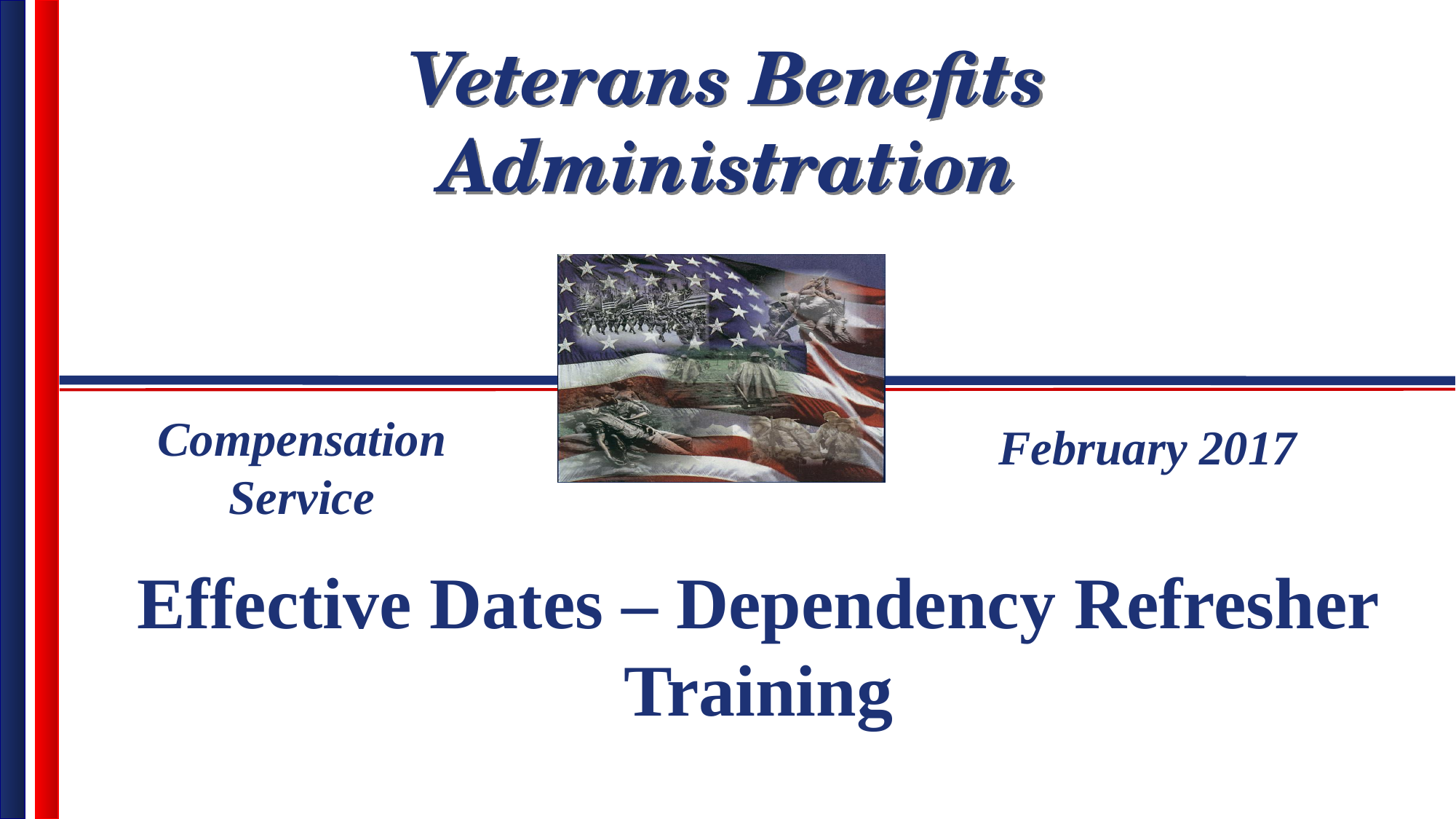

Compensation Service
February 2017
Effective Dates – Dependency Refresher Training